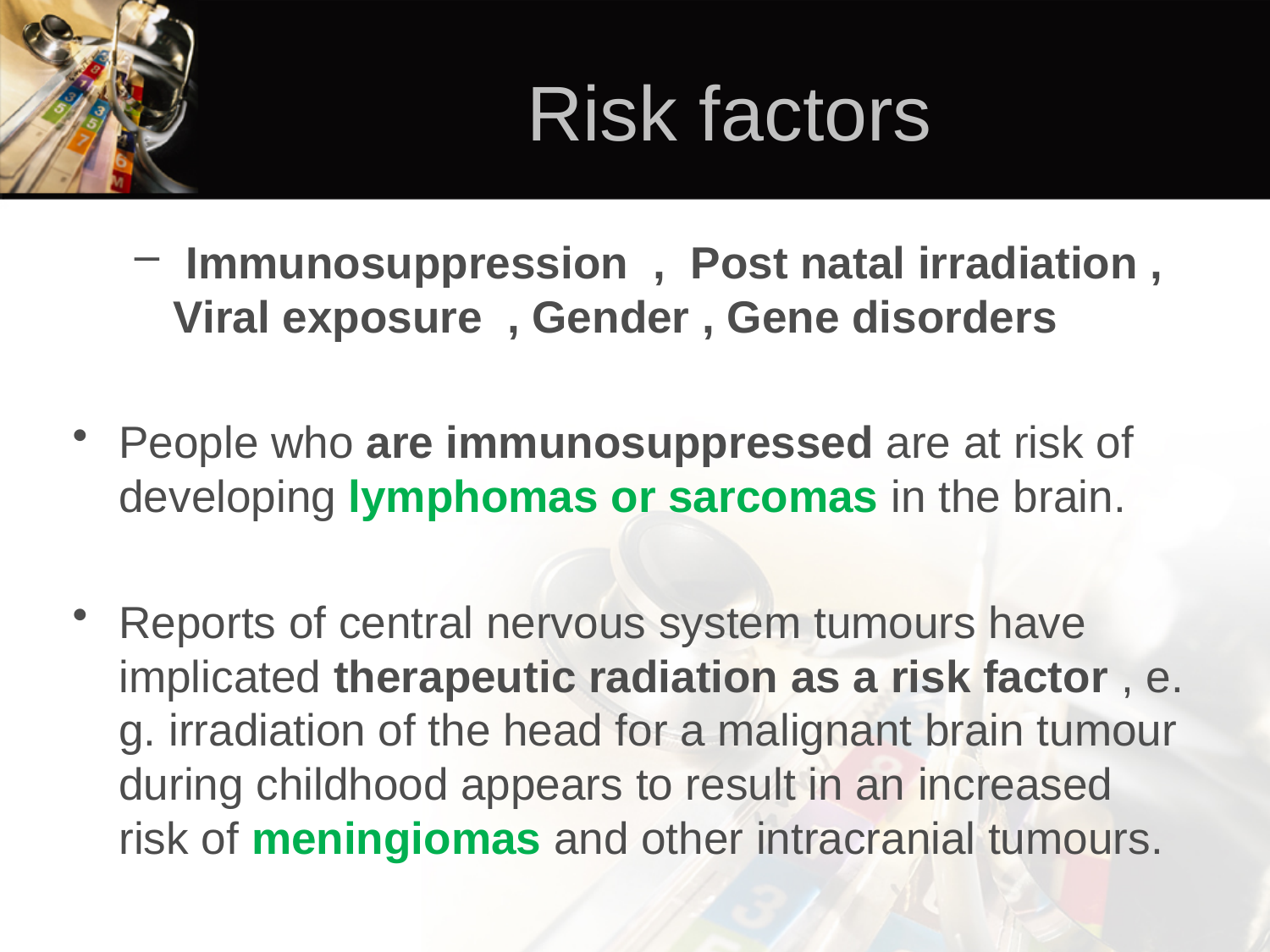

# Risk factors
 Immunosuppression  ,  Post natal irradiation , Viral exposure  , Gender , Gene disorders

People who are immunosuppressed are at risk of developing lymphomas or sarcomas in the brain.

Reports of central nervous system tumours have implicated therapeutic radiation as a risk factor , e. g. irradiation of the head for a malignant brain tumour during childhood appears to result in an increased risk of meningiomas and other intracranial tumours.